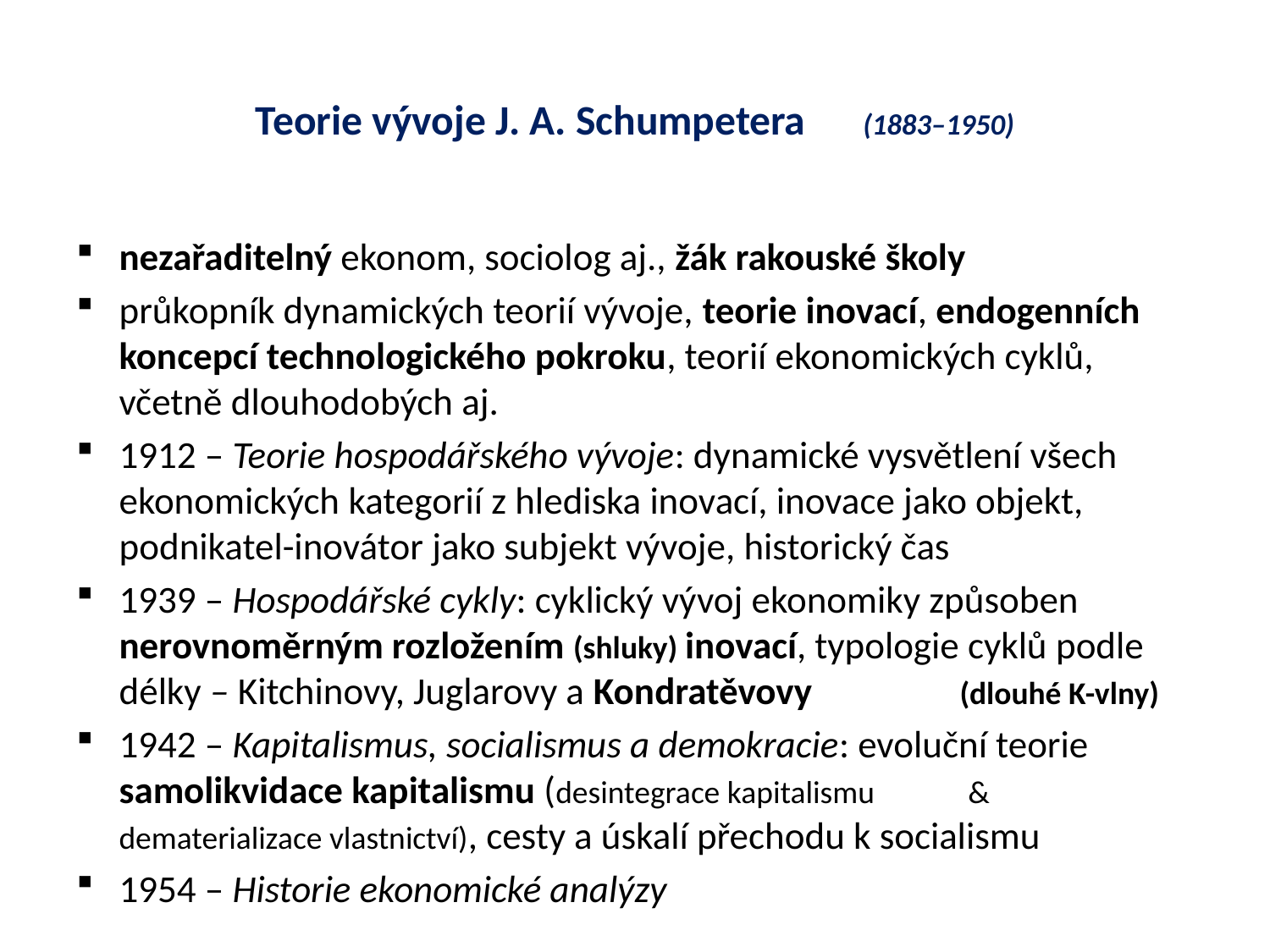

# Teorie vývoje J. A. Schumpetera      (1883–1950)
nezařaditelný ekonom, sociolog aj., žák rakouské školy
průkopník dynamických teorií vývoje, teorie inovací, endogenních koncepcí technologického pokroku, teorií ekonomických cyklů, včetně dlouhodobých aj.
1912 – Teorie hospodářského vývoje: dynamické vysvětlení všech ekonomických kategorií z hlediska inovací, inovace jako objekt, podnikatel-inovátor jako subjekt vývoje, historický čas
1939 – Hospodářské cykly: cyklický vývoj ekonomiky způsoben nerovnoměrným rozložením (shluky) inovací, typologie cyklů podle délky – Kitchinovy, Juglarovy a Kondratěvovy                 (dlouhé K-vlny)
1942 – Kapitalismus, socialismus a demokracie: evoluční teorie samolikvidace kapitalismu (desintegrace kapitalismu             & dematerializace vlastnictví), cesty a úskalí přechodu k socialismu
1954 – Historie ekonomické analýzy